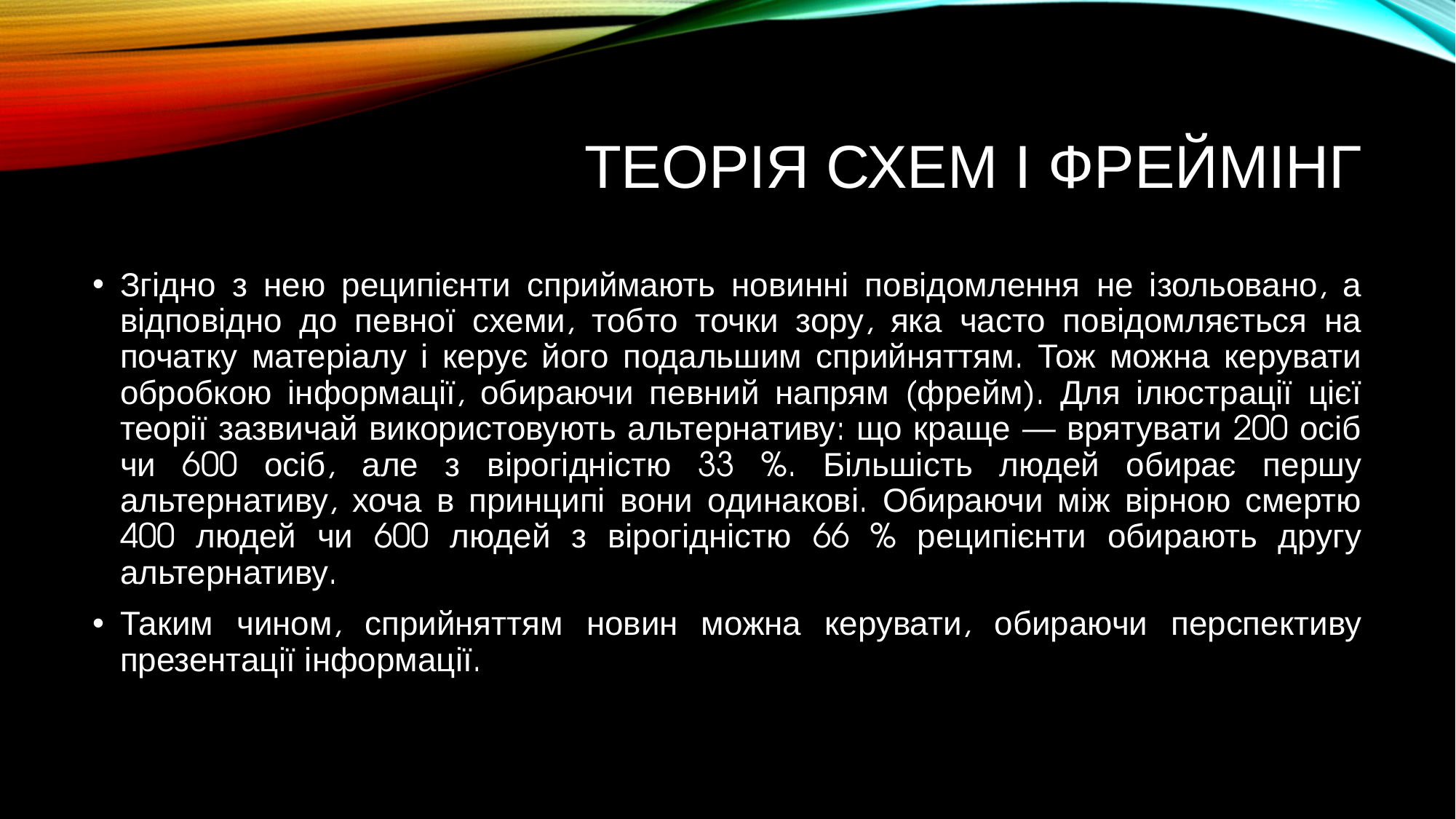

# Теорія схем і фреймінг
Згідно з нею реципієнти сприймають новинні повідомлення не ізольовано, а відповідно до певної схеми, тобто точки зору, яка часто повідомляється на початку матеріалу і керує його подальшим сприйняттям. Тож можна керувати обробкою інформації, обираючи певний напрям (фрейм). Для ілюстрації цієї теорії зазвичай використовують альтернативу: що краще — врятувати 200 осіб чи 600 осіб, але з вірогідністю 33 %. Більшість людей обирає першу альтернативу, хоча в принципі вони одинакові. Обираючи між вірною смертю 400 людей чи 600 людей з вірогідністю 66 % реципієнти обирають другу альтернативу.
Таким чином, сприйняттям новин можна керувати, обираючи перспективу презентації інформації.